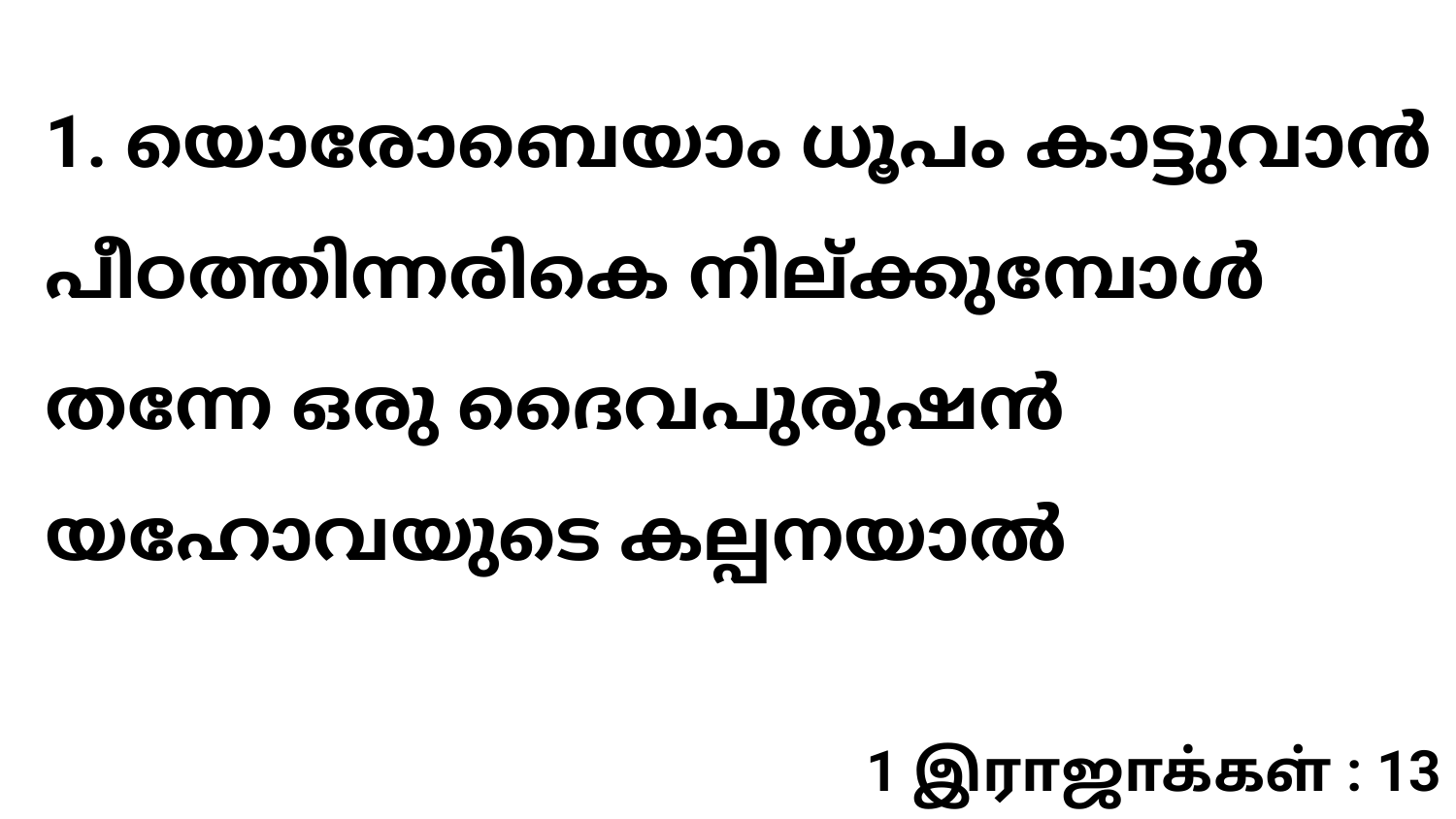

1. യൊരോബെയാം ധൂപം കാട്ടുവാൻ പീഠത്തിന്നരികെ നില്ക്കുമ്പോൾ തന്നേ ഒരു ദൈവപുരുഷൻ യഹോവയുടെ കല്പനയാൽ
1 இராஜாக்கள் : 13